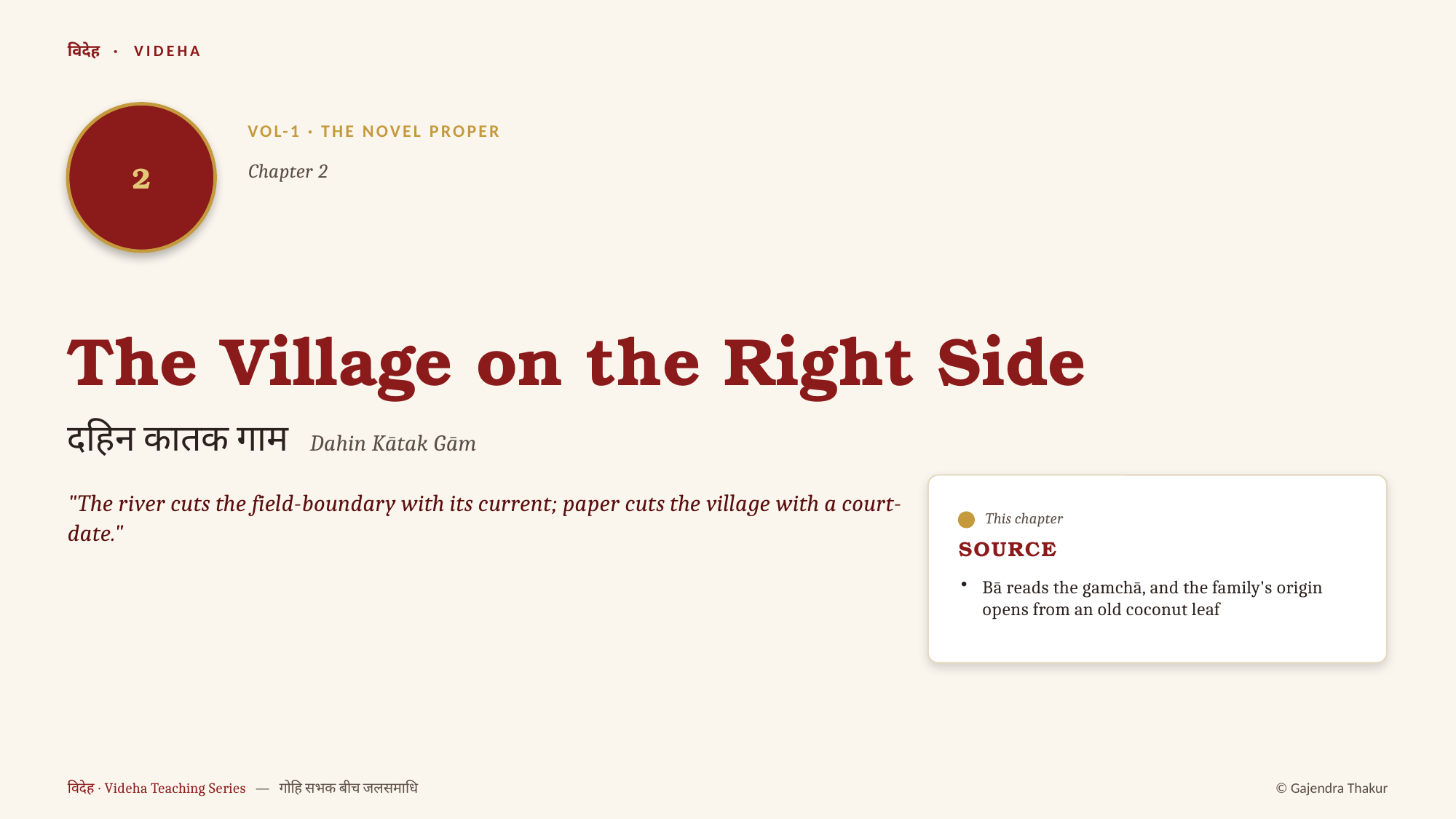

विदेह  ·  VIDEHA

2
VOL-1 · THE NOVEL PROPER
Chapter 2
The Village on the Right Side
दहिन कातक गाम    Dahin Kātak Gām

"The river cuts the field-boundary with its current; paper cuts the village with a court-date."
This chapter

SOURCE
Bā reads the gamchā, and the family's origin opens from an old coconut leaf
विदेह · Videha Teaching Series   —   गोहि सभक बीच जलसमाधि
© Gajendra Thakur